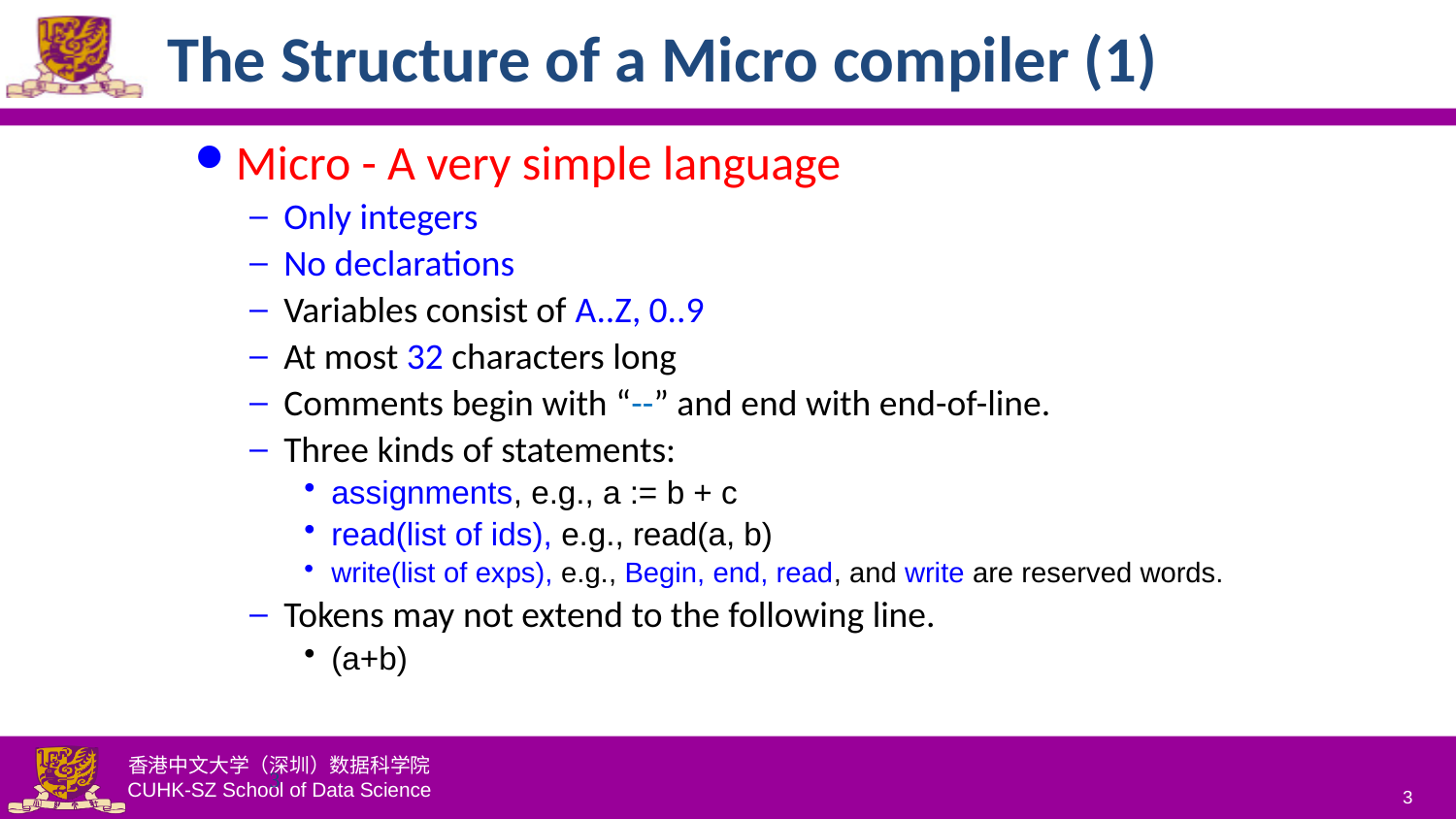

# The Structure of a Micro compiler (1)
Micro - A very simple language
Only integers
No declarations
Variables consist of A..Z, 0..9
At most 32 characters long
Comments begin with “--” and end with end-of-line.
Three kinds of statements:
assignments, e.g., a := b + c
read(list of ids), e.g., read(a, b)
write(list of exps), e.g., Begin, end, read, and write are reserved words.
Tokens may not extend to the following line.
(a+b)
3
3